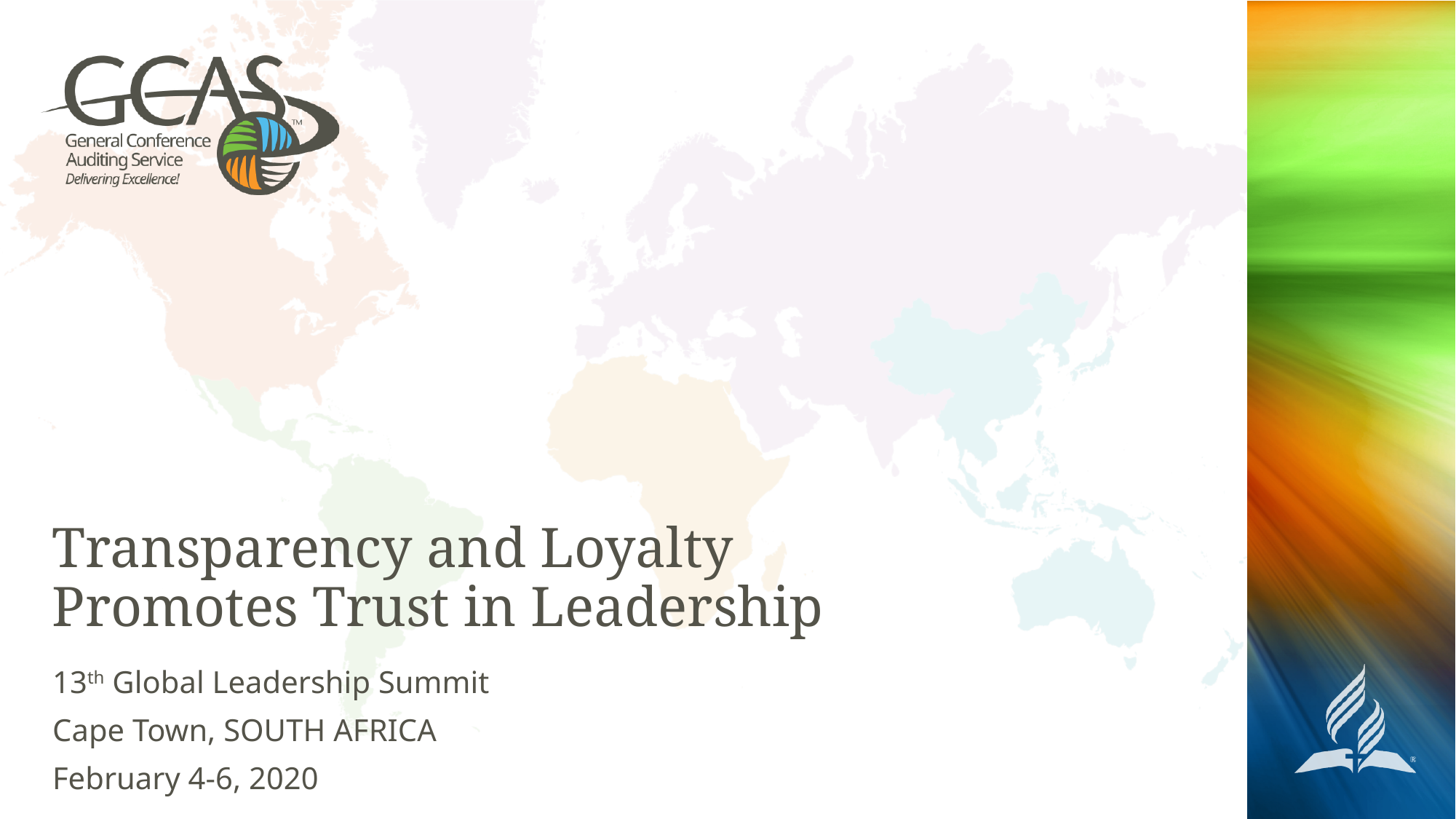

# Transparency and Loyalty Promotes Trust in Leadership
13th Global Leadership Summit
Cape Town, SOUTH AFRICA
February 4-6, 2020